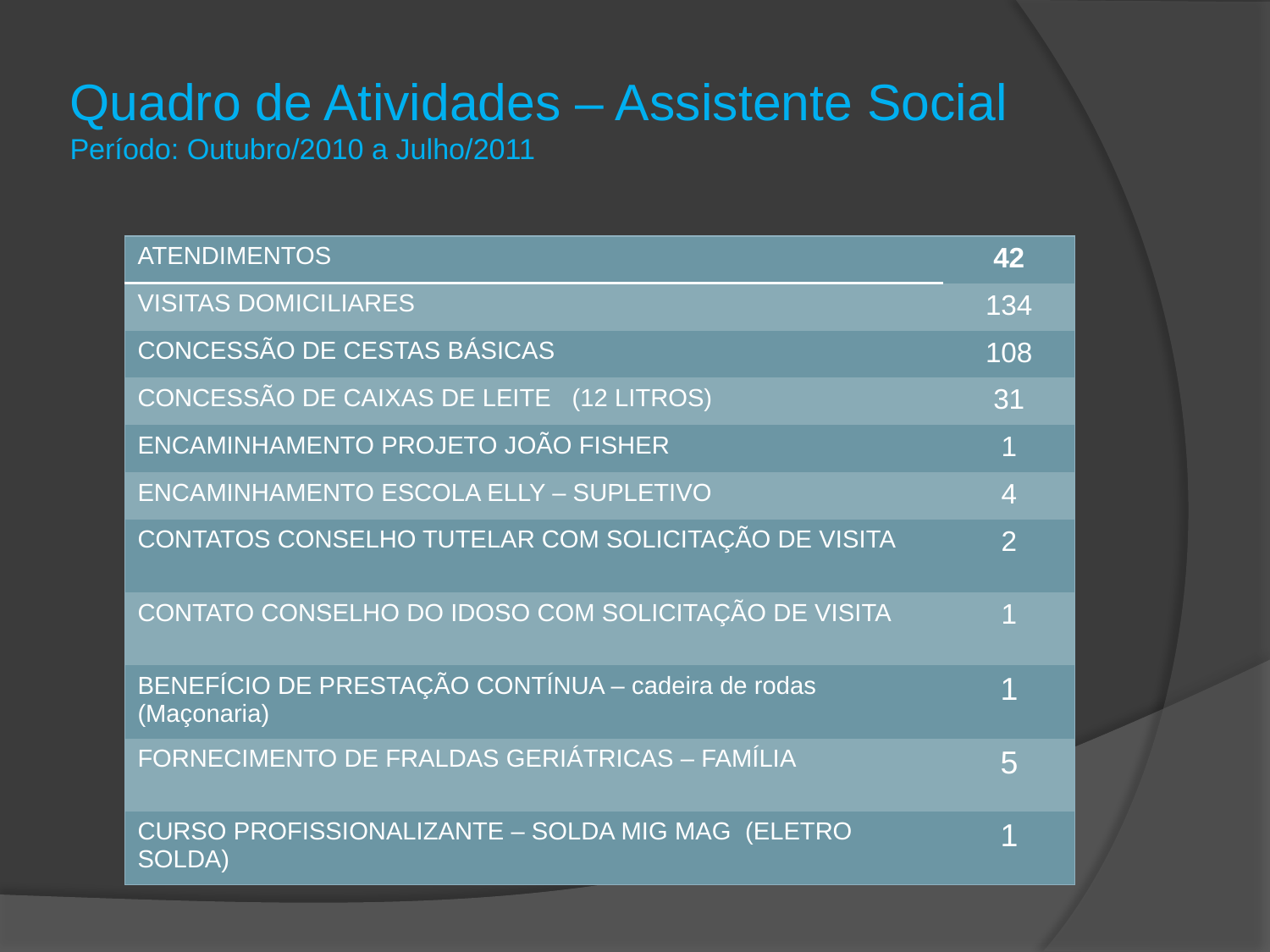

# Quadro de Atividades – Assistente Social Período: Outubro/2010 a Julho/2011
| ATENDIMENTOS | 42 |
| --- | --- |
| VISITAS DOMICILIARES | 134 |
| CONCESSÃO DE CESTAS BÁSICAS | 108 |
| CONCESSÃO DE CAIXAS DE LEITE (12 LITROS) | 31 |
| ENCAMINHAMENTO PROJETO JOÃO FISHER | 1 |
| ENCAMINHAMENTO ESCOLA ELLY – SUPLETIVO | 4 |
| CONTATOS CONSELHO TUTELAR COM SOLICITAÇÃO DE VISITA | 2 |
| CONTATO CONSELHO DO IDOSO COM SOLICITAÇÃO DE VISITA | 1 |
| BENEFÍCIO DE PRESTAÇÃO CONTÍNUA – cadeira de rodas (Maçonaria) | 1 |
| FORNECIMENTO DE FRALDAS GERIÁTRICAS – FAMÍLIA | 5 |
| CURSO PROFISSIONALIZANTE – SOLDA MIG MAG (ELETRO SOLDA) | 1 |